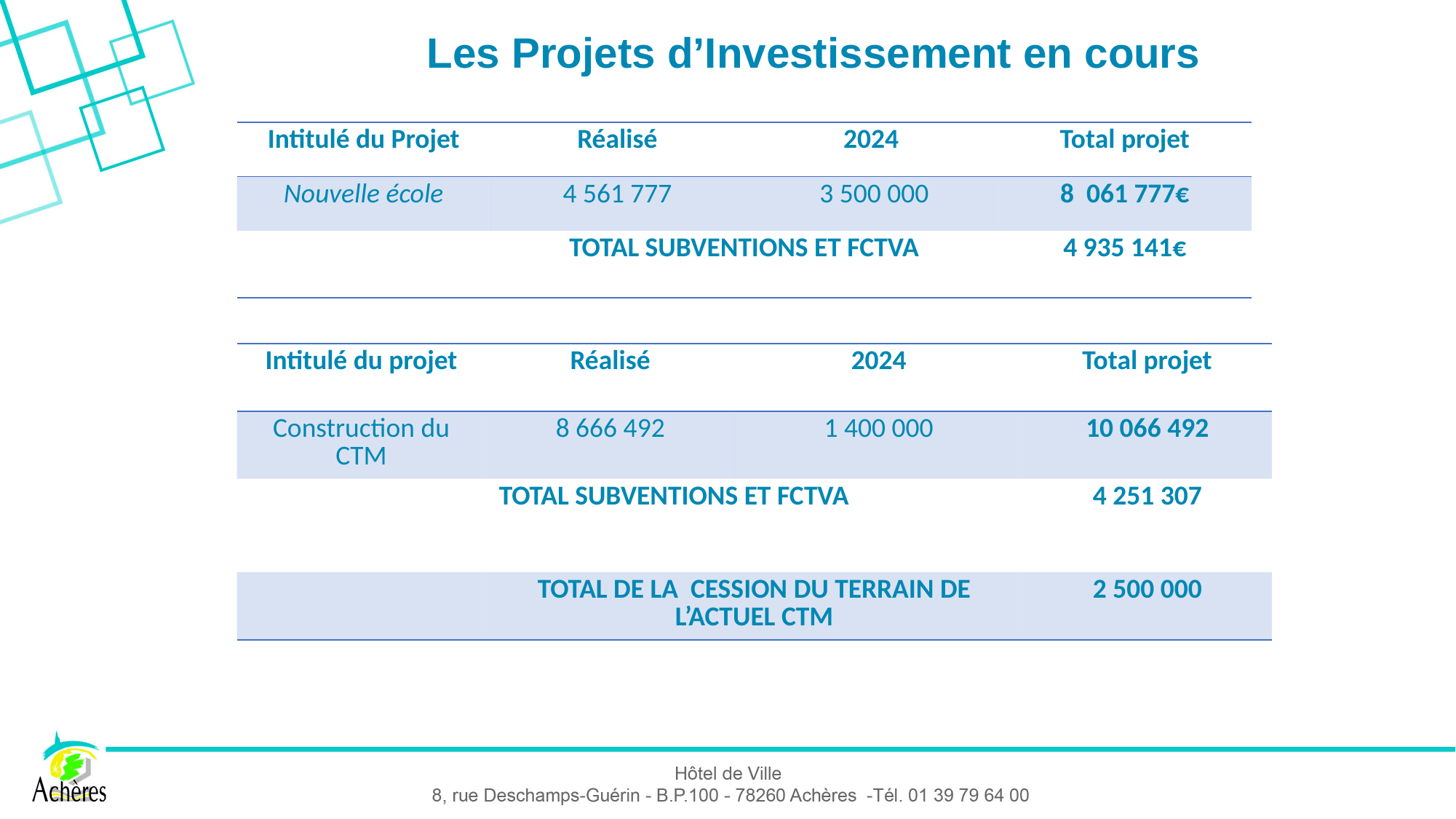

# Les Projets d’Investissement en cours
| Intitulé du Projet | Réalisé | 2024 | Total projet |
| --- | --- | --- | --- |
| Nouvelle école | 4 561 777 | 3 500 000 | 8 061 777€ |
|  | TOTAL SUBVENTIONS ET FCTVA |  | 4 935 141€ |

| Intitulé du projet | Réalisé | 2024 | Total projet |
| --- | --- | --- | --- |
| Construction du CTM | 8 666 492 | 1 400 000 | 10 066 492 |
|  | TOTAL SUBVENTIONS ET FCTVA |  | 4 251 307 |
|  | TOTAL DE LA CESSION DU TERRAIN DE L’ACTUEL CTM |  | 2 500 000 |